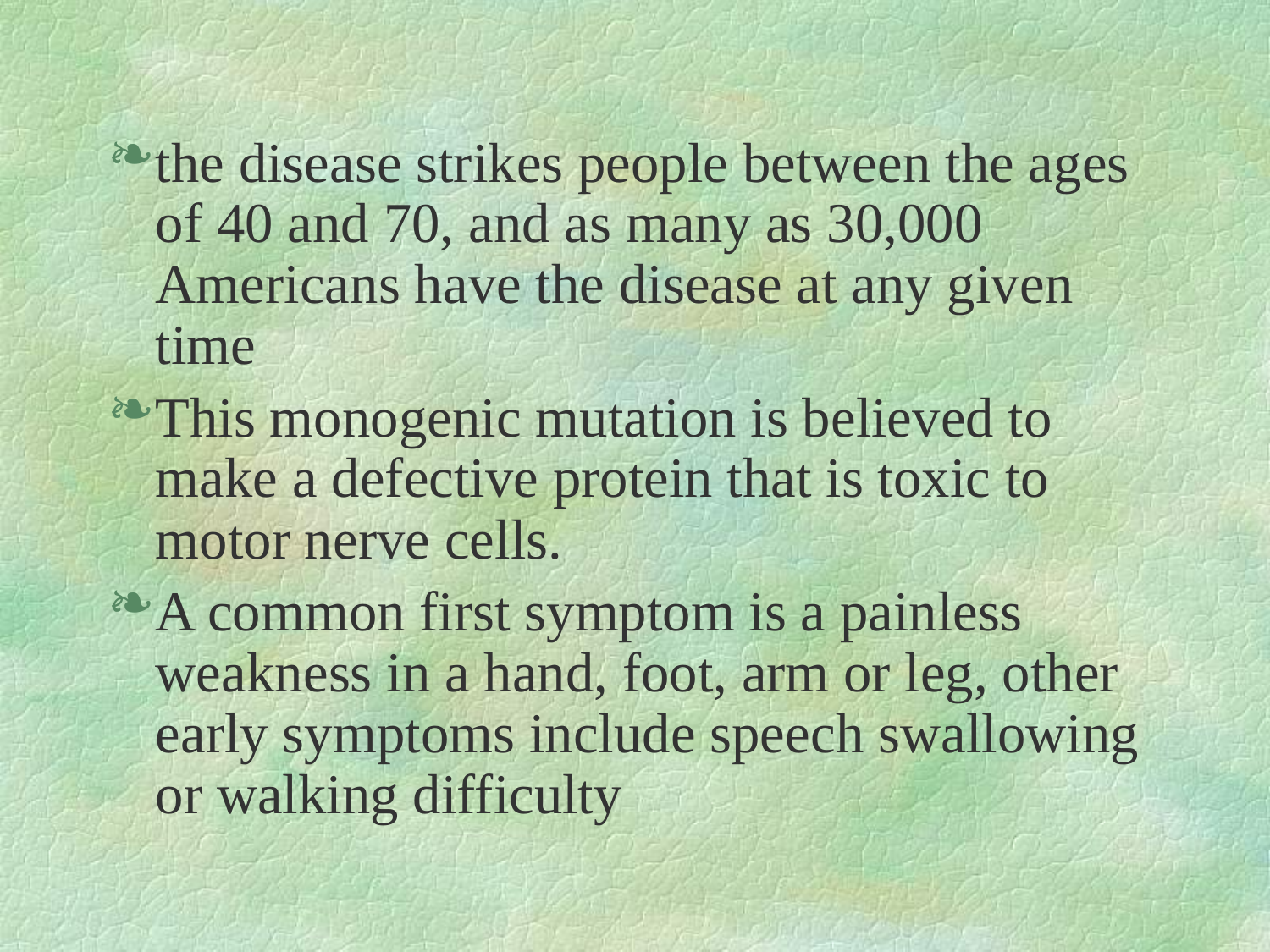

#
the disease strikes people between the ages of 40 and 70, and as many as 30,000 Americans have the disease at any given time
This monogenic mutation is believed to make a defective protein that is toxic to motor nerve cells.
A common first symptom is a painless weakness in a hand, foot, arm or leg, other early symptoms include speech swallowing or walking difficulty